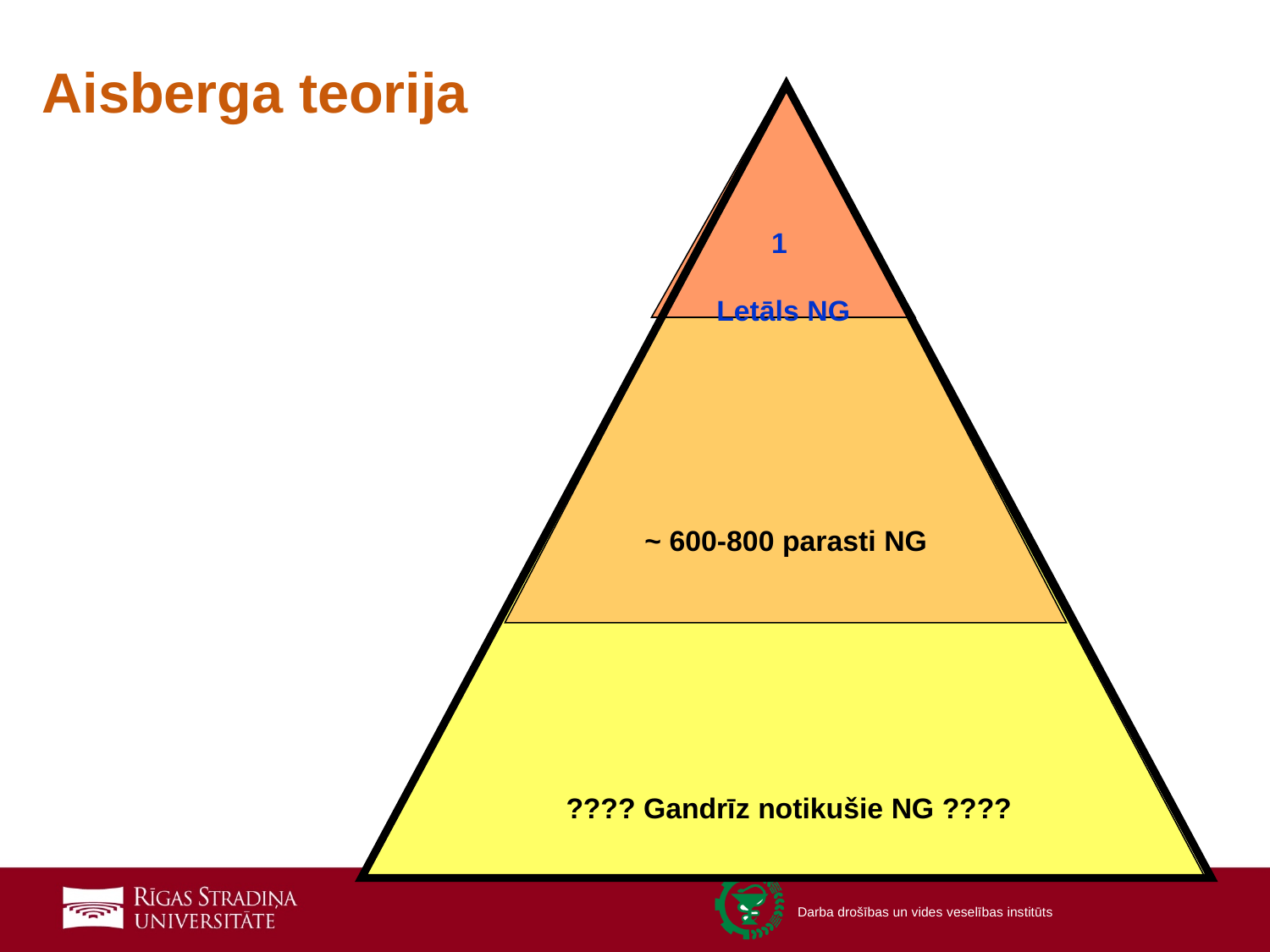

# Aisberga teorija

1
Letāls NG
~ 600-800 parasti NG
???? Gandrīz notikušie NG ????